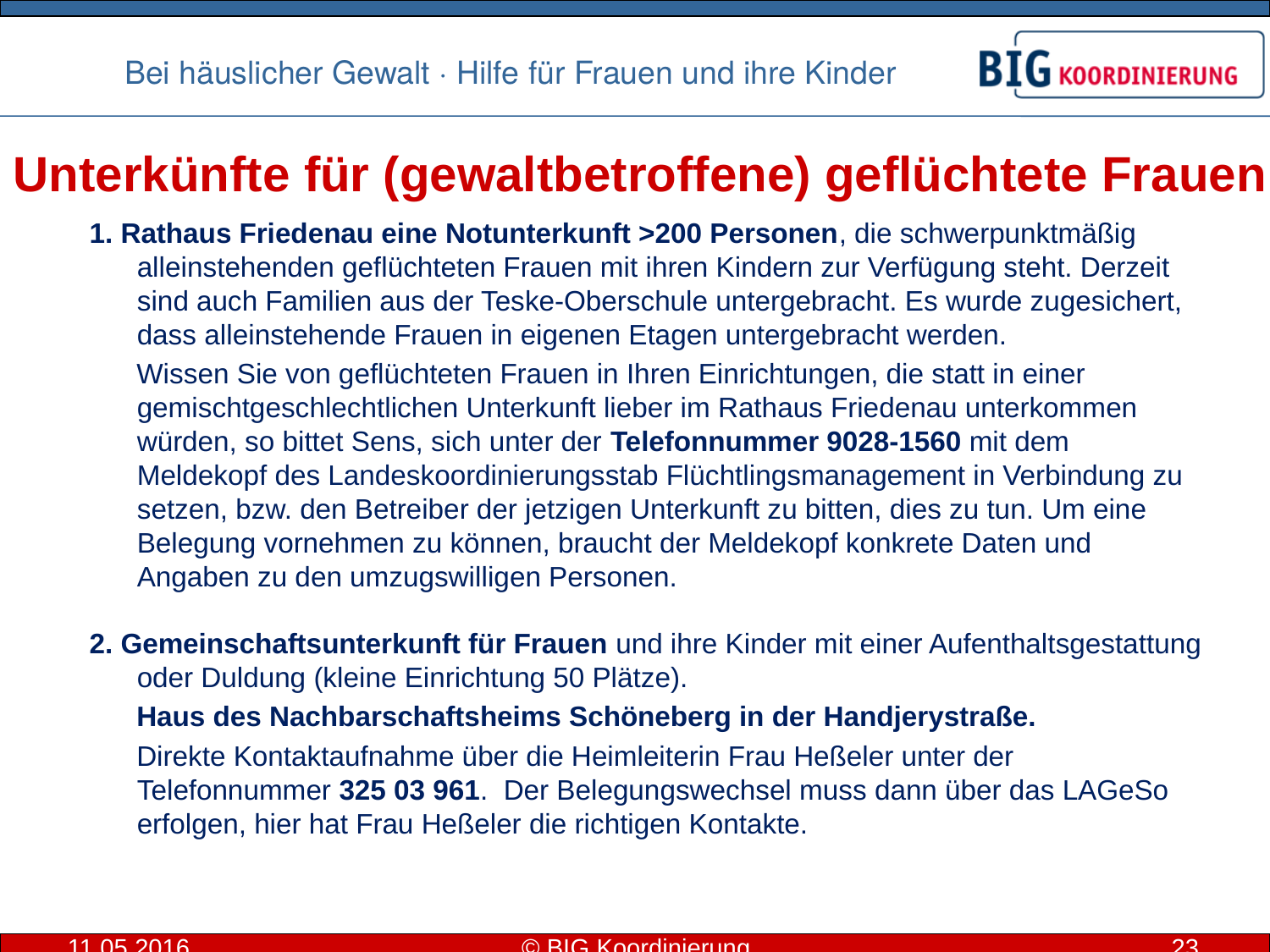

Unterkünfte für (gewaltbetroffene) geflüchtete Frauen
1. Rathaus Friedenau eine Notunterkunft >200 Personen, die schwerpunktmäßig alleinstehenden geflüchteten Frauen mit ihren Kindern zur Verfügung steht. Derzeit sind auch Familien aus der Teske-Oberschule untergebracht. Es wurde zugesichert, dass alleinstehende Frauen in eigenen Etagen untergebracht werden.
      Wissen Sie von geflüchteten Frauen in Ihren Einrichtungen, die statt in einer gemischtgeschlechtlichen Unterkunft lieber im Rathaus Friedenau unterkommen würden, so bittet Sens, sich unter der Telefonnummer 9028-1560 mit dem Meldekopf des Landeskoordinierungsstab Flüchtlingsmanagement in Verbindung zu setzen, bzw. den Betreiber der jetzigen Unterkunft zu bitten, dies zu tun. Um eine Belegung vornehmen zu können, braucht der Meldekopf konkrete Daten und Angaben zu den umzugswilligen Personen.

2. Gemeinschaftsunterkunft für Frauen und ihre Kinder mit einer Aufenthaltsgestattung oder Duldung (kleine Einrichtung 50 Plätze).
      Haus des Nachbarschaftsheims Schöneberg in der Handjerystraße.
      Direkte Kontaktaufnahme über die Heimleiterin Frau Heßeler unter der Telefonnummer 325 03 961.  Der Belegungswechsel muss dann über das LAGeSo erfolgen, hier hat Frau Heßeler die richtigen Kontakte.

11.05.2016
© BIG Koordinierung
23